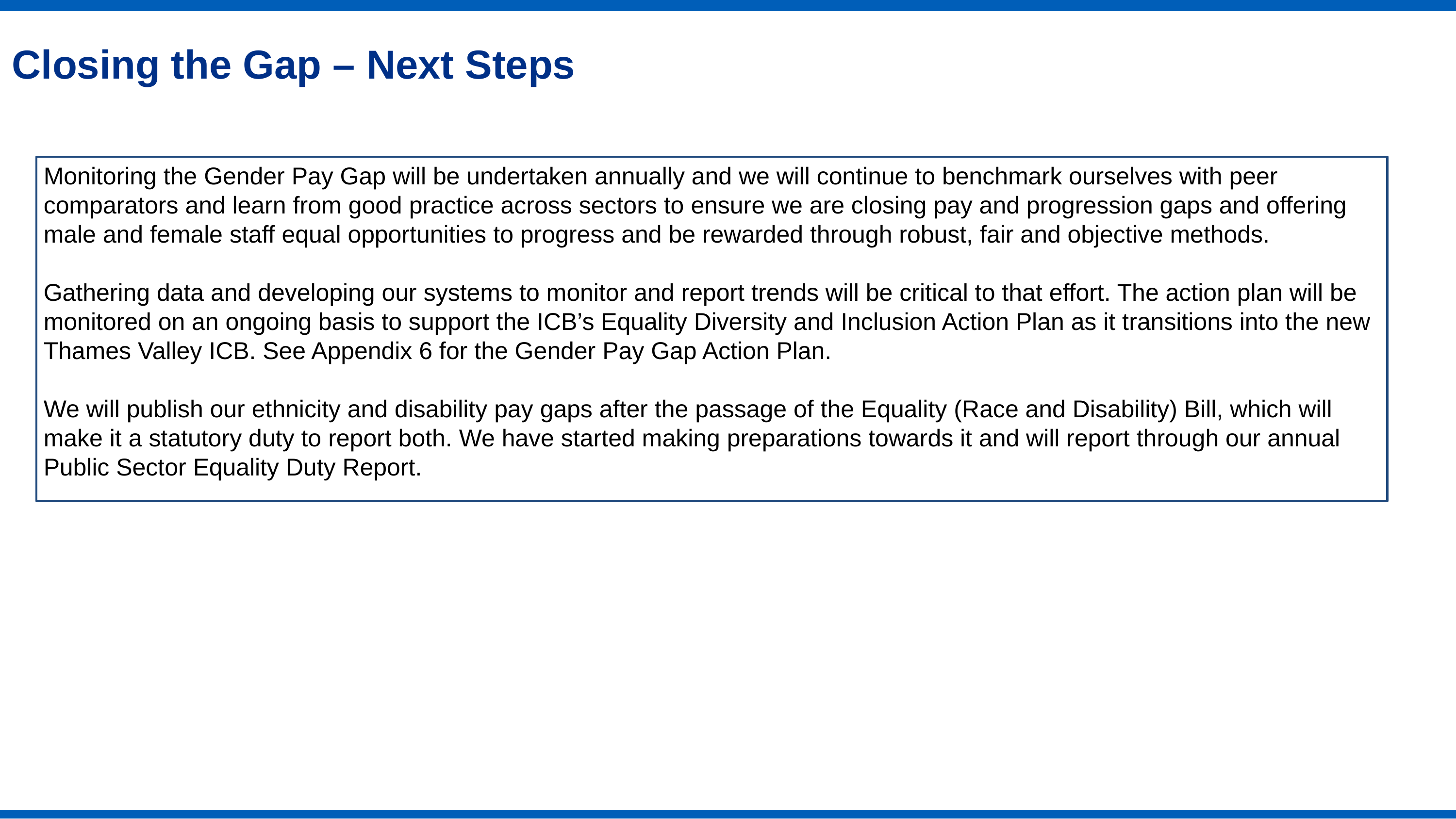

Closing the Gap – Next Steps

Monitoring the Gender Pay Gap will be undertaken annually and we will continue to benchmark ourselves with peer comparators and learn from good practice across sectors to ensure we are closing pay and progression gaps and offering male and female staff equal opportunities to progress and be rewarded through robust, fair and objective methods.

Gathering data and developing our systems to monitor and report trends will be critical to that effort. The action plan will be monitored on an ongoing basis to support the ICB’s Equality Diversity and Inclusion Action Plan as it transitions into the new Thames Valley ICB. See Appendix 6 for the Gender Pay Gap Action Plan.

We will publish our ethnicity and disability pay gaps after the passage of the Equality (Race and Disability) Bill, which will make it a statutory duty to report both. We have started making preparations towards it and will report through our annual Public Sector Equality Duty Report.